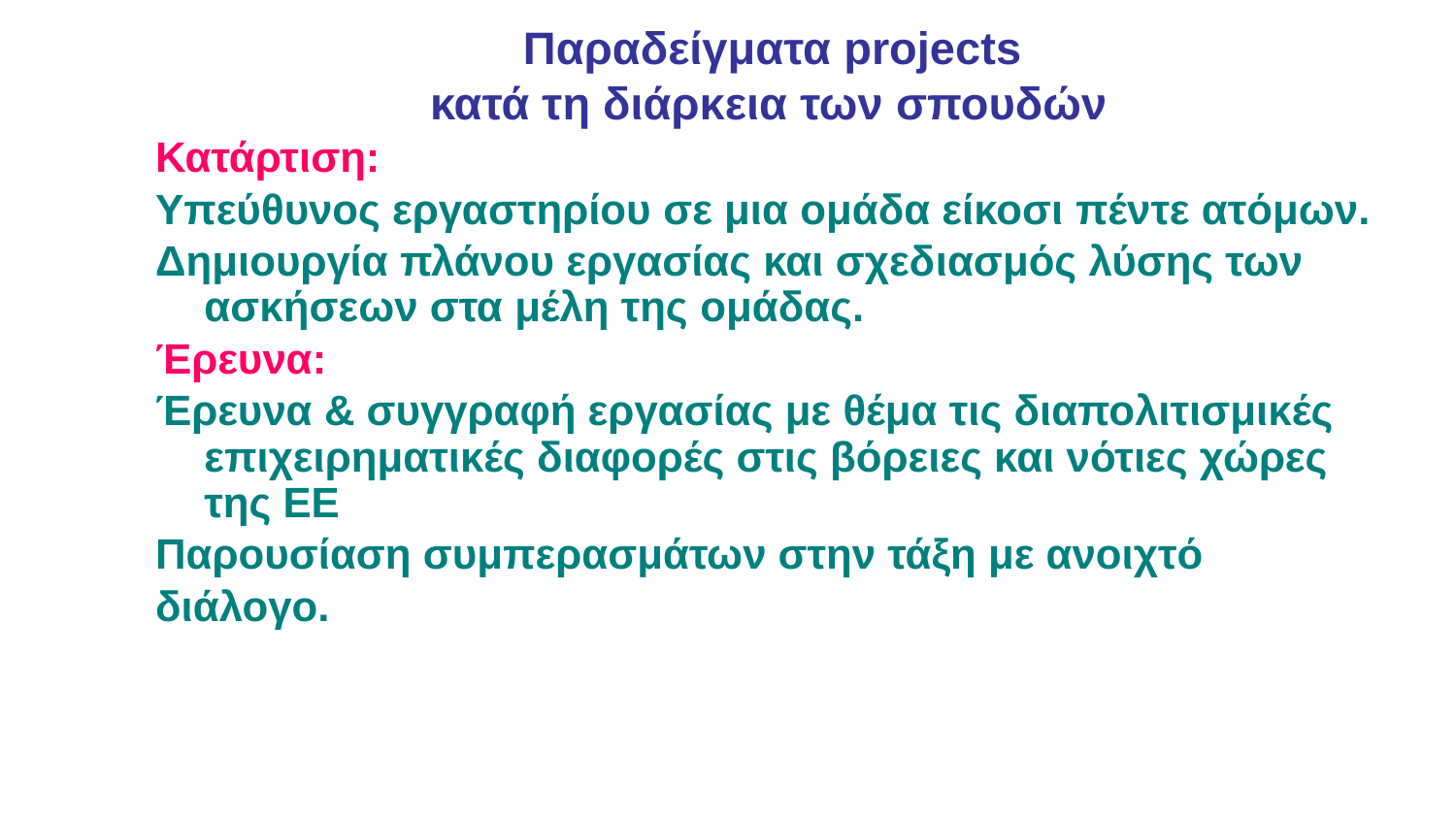

Παραδείγματα projects
κατά τη διάρκεια των σπουδών
Κατάρτιση:
Υπεύθυνος εργαστηρίου σε μια ομάδα είκοσι πέντε ατόμων.
Δημιουργία πλάνου εργασίας και σχεδιασμός λύσης των ασκήσεων στα μέλη της ομάδας.
Έρευνα:
Έρευνα & συγγραφή εργασίας με θέμα τις διαπολιτισμικές επιχειρηματικές διαφορές στις βόρειες και νότιες χώρες της ΕΕ
Παρουσίαση συμπερασμάτων στην τάξη με ανοιχτό
διάλογο.